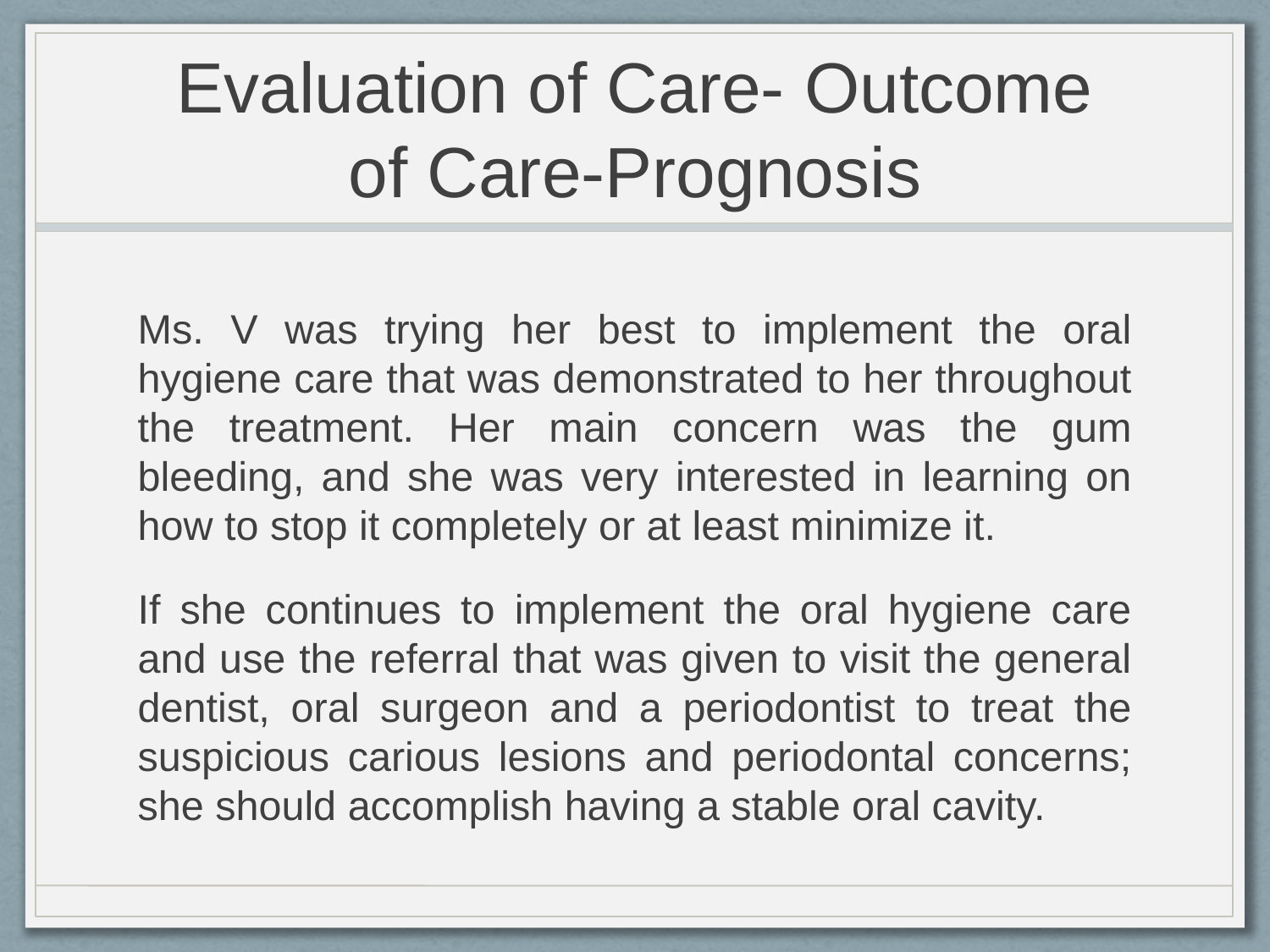

# Evaluation of Care- Outcome of Care-Prognosis
Ms. V was trying her best to implement the oral hygiene care that was demonstrated to her throughout the treatment. Her main concern was the gum bleeding, and she was very interested in learning on how to stop it completely or at least minimize it.
If she continues to implement the oral hygiene care and use the referral that was given to visit the general dentist, oral surgeon and a periodontist to treat the suspicious carious lesions and periodontal concerns; she should accomplish having a stable oral cavity.